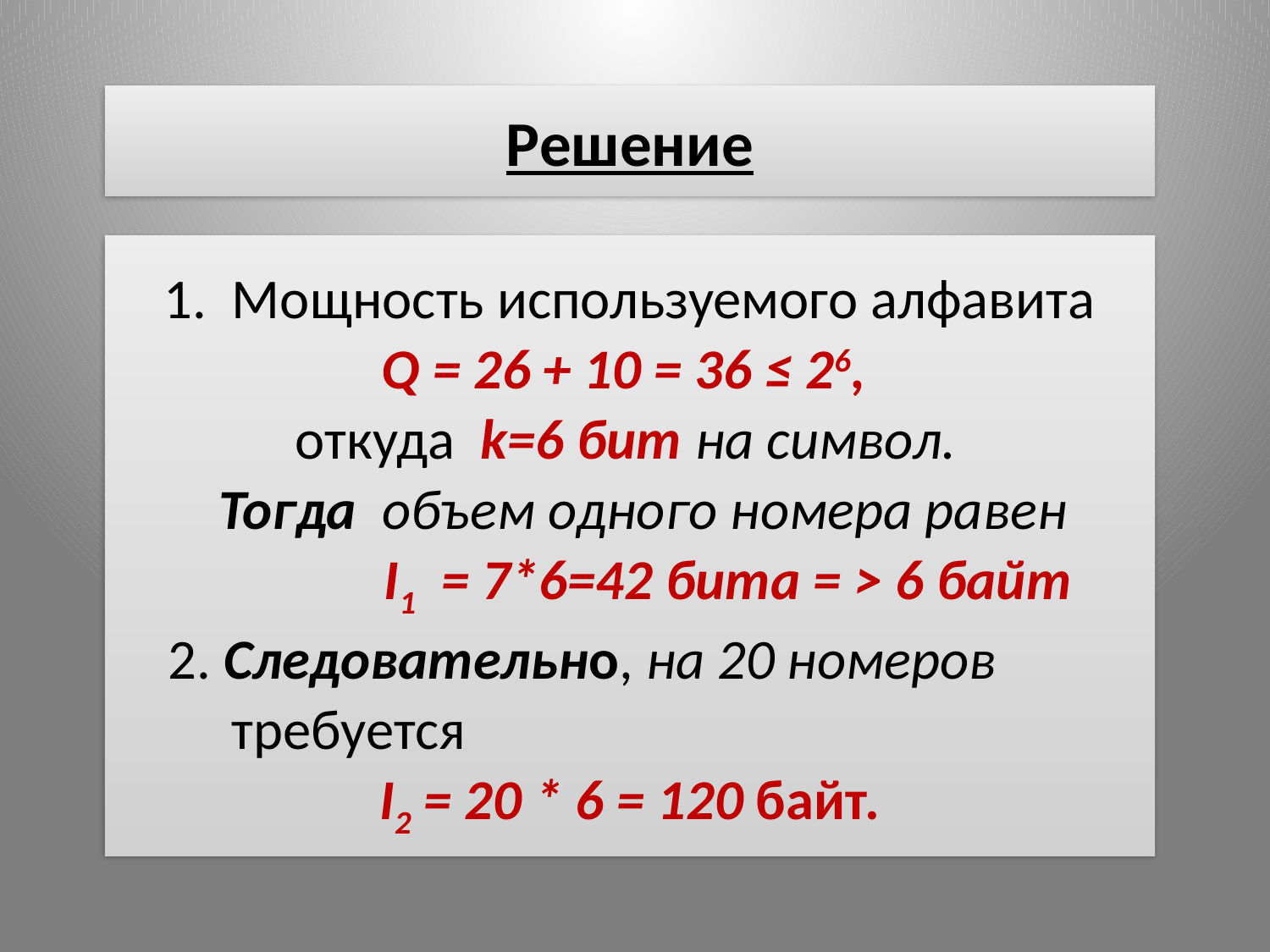

# Решение

1.  Мощность используемого алфавита
Q = 26 + 10 = 36 ≤ 26,
              откуда  k=6 бит на символ.
        Тогда  объем одного номера равен
                     I1  = 7*6=42 бита = > 6 байт
    2. Следовательно, на 20 номеров
         требуется
I2 = 20 * 6 = 120 байт.